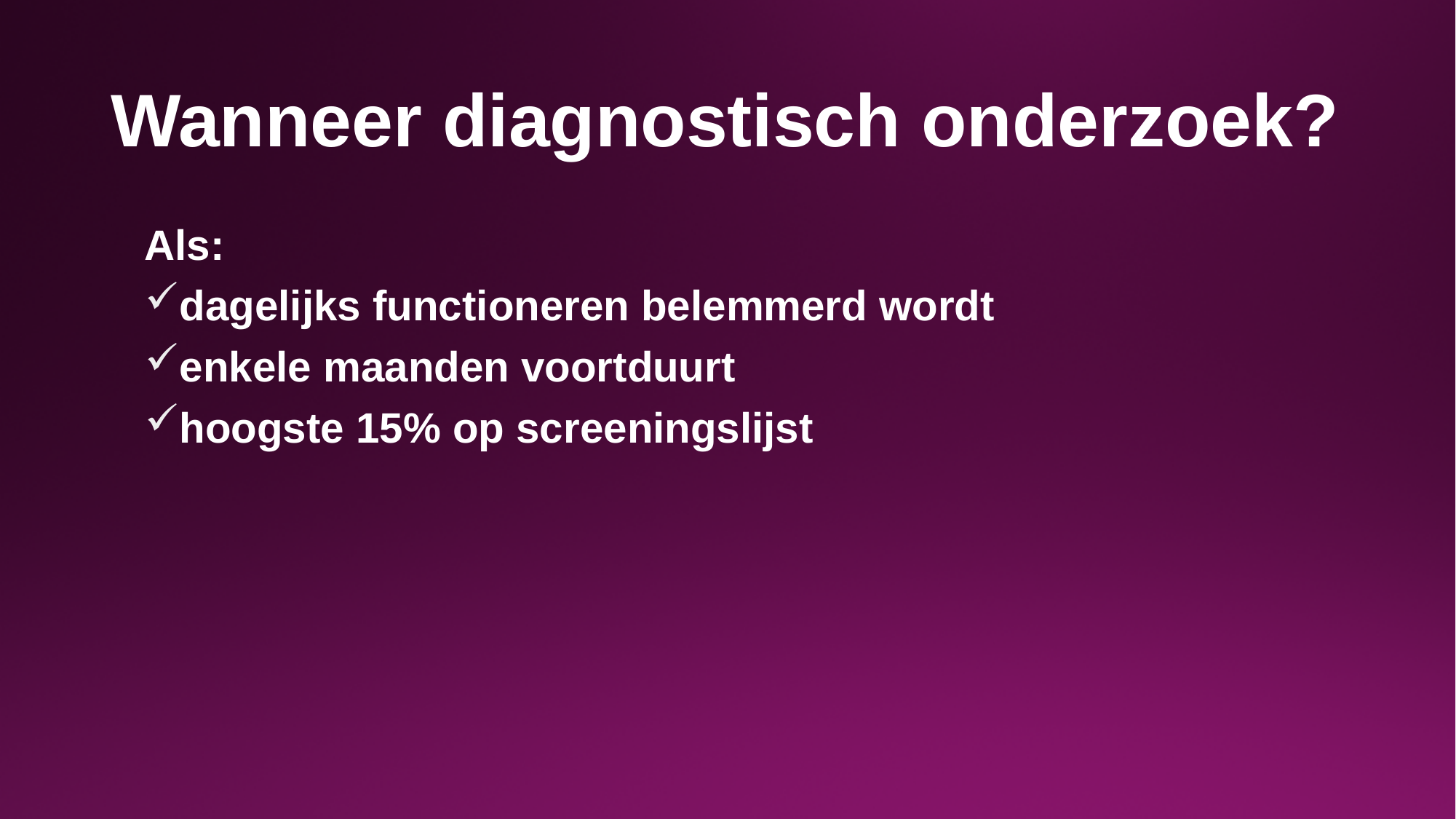

# Wanneer diagnostisch onderzoek?
Als:
dagelijks functioneren belemmerd wordt
enkele maanden voortduurt
hoogste 15% op screeningslijst